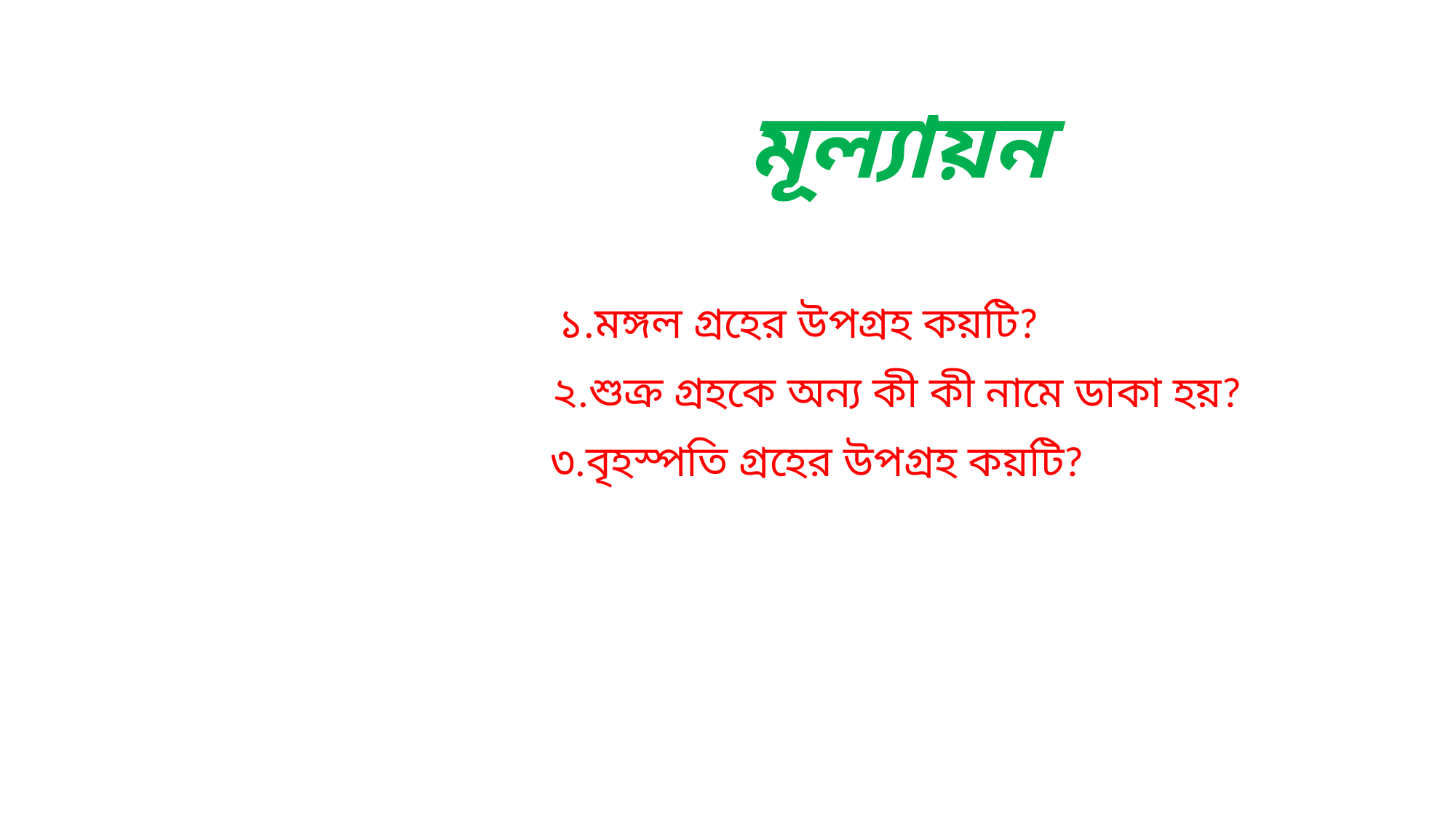

মূল্যায়ন
 ১.মঙ্গল গ্রহের উপগ্রহ কয়টি?
  ২.শুক্র গ্রহকে অন্য কী কী নামে ডাকা হয়?
৩.বৃহস্পতি গ্রহের উপগ্রহ কয়টি?